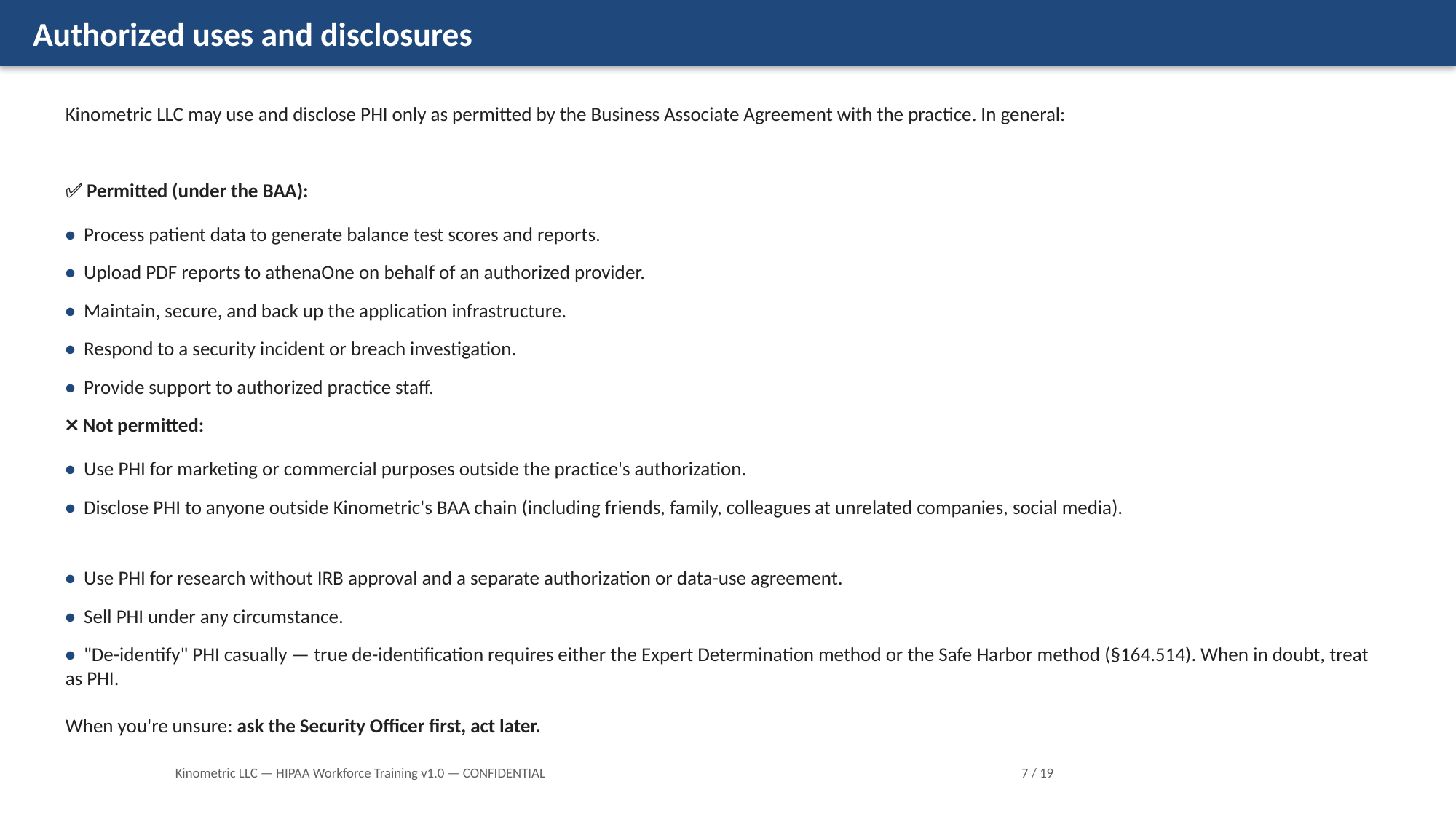

Authorized uses and disclosures
Kinometric LLC may use and disclose PHI only as permitted by the Business Associate Agreement with the practice. In general:
✅ Permitted (under the BAA):
•  Process patient data to generate balance test scores and reports.
•  Upload PDF reports to athenaOne on behalf of an authorized provider.
•  Maintain, secure, and back up the application infrastructure.
•  Respond to a security incident or breach investigation.
•  Provide support to authorized practice staff.
❌ Not permitted:
•  Use PHI for marketing or commercial purposes outside the practice's authorization.
•  Disclose PHI to anyone outside Kinometric's BAA chain (including friends, family, colleagues at unrelated companies, social media).
•  Use PHI for research without IRB approval and a separate authorization or data-use agreement.
•  Sell PHI under any circumstance.
•  "De-identify" PHI casually — true de-identification requires either the Expert Determination method or the Safe Harbor method (§164.514). When in doubt, treat as PHI.
When you're unsure: ask the Security Officer first, act later.
Kinometric LLC — HIPAA Workforce Training v1.0 — CONFIDENTIAL
7 / 19